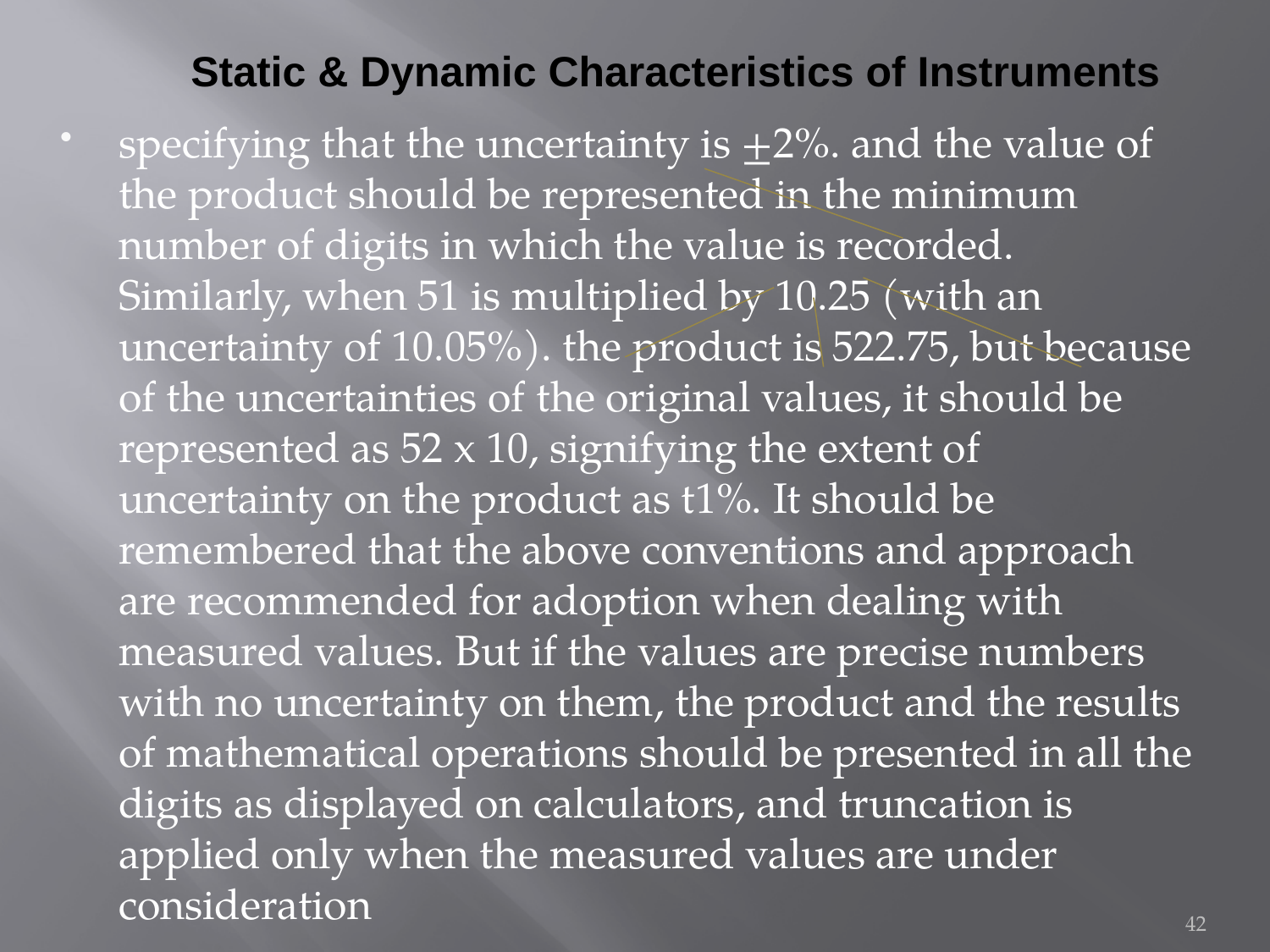

# Static & Dynamic Characteristics of Instruments

specifying that the uncertainty is ±2%. and the value of the product should be represented in the minimum number of digits in which the value is recorded. Similarly, when 51 is multiplied by 10.25 (with an uncertainty of 10.05%). the product is 522.75, but because of the uncertainties of the original values, it should be represented as 52 x 10, signifying the extent of uncertainty on the product as t1%. It should be remembered that the above conventions and approach are recommended for adoption when dealing with measured values. But if the values are precise numbers with no uncertainty on them, the product and the results of mathematical operations should be presented in all the digits as displayed on calculators, and truncation is applied only when the measured values are under consideration

42